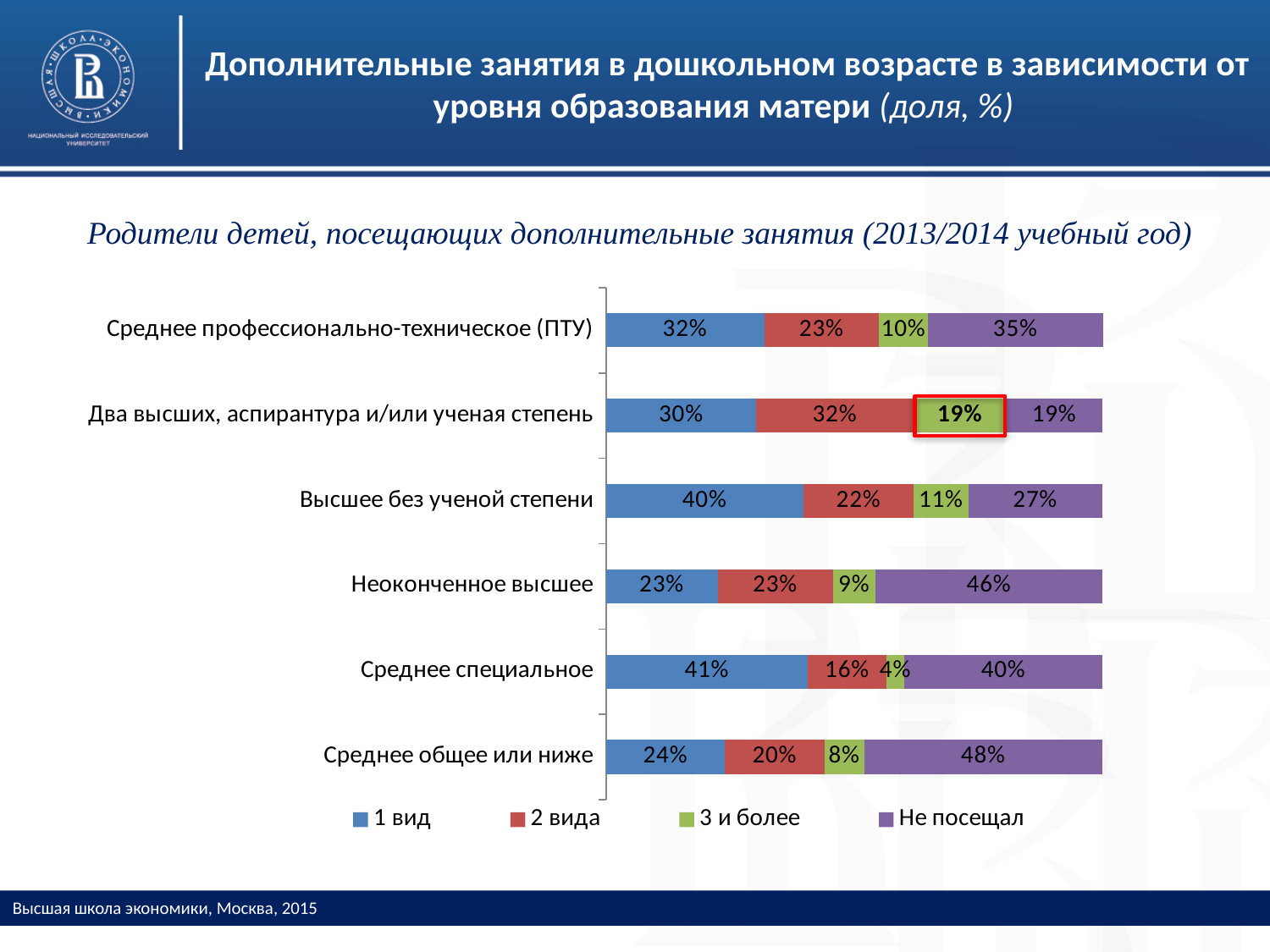

# Дополнительные занятия в дошкольном возрасте в зависимости от уровня образования матери (доля, %)
Родители детей, посещающих дополнительные занятия (2013/2014 учебный год)

### Chart

| Category | 1 вид | 2 вида | 3 и более | Не посещал |
|---|---|---|---|---|
| Среднее общее или ниже | 0.24 | 0.2 | 0.08 | 0.48 |
| Среднее специальное | 0.407 | 0.158 | 0.036 | 0.399 |
| Неоконченное высшее | 0.225 | 0.232 | 0.086 | 0.457 |
| Высшее без ученой степени | 0.398 | 0.222 | 0.11 | 0.27 |
| Два высших, аспирантура и/или ученая степень | 0.303 | 0.316 | 0.187 | 0.194 |
| Среднее профессионально-техническое (ПТУ) | 0.319 | 0.231 | 0.099 | 0.352 |
Высшая школа экономики, Москва, 2015